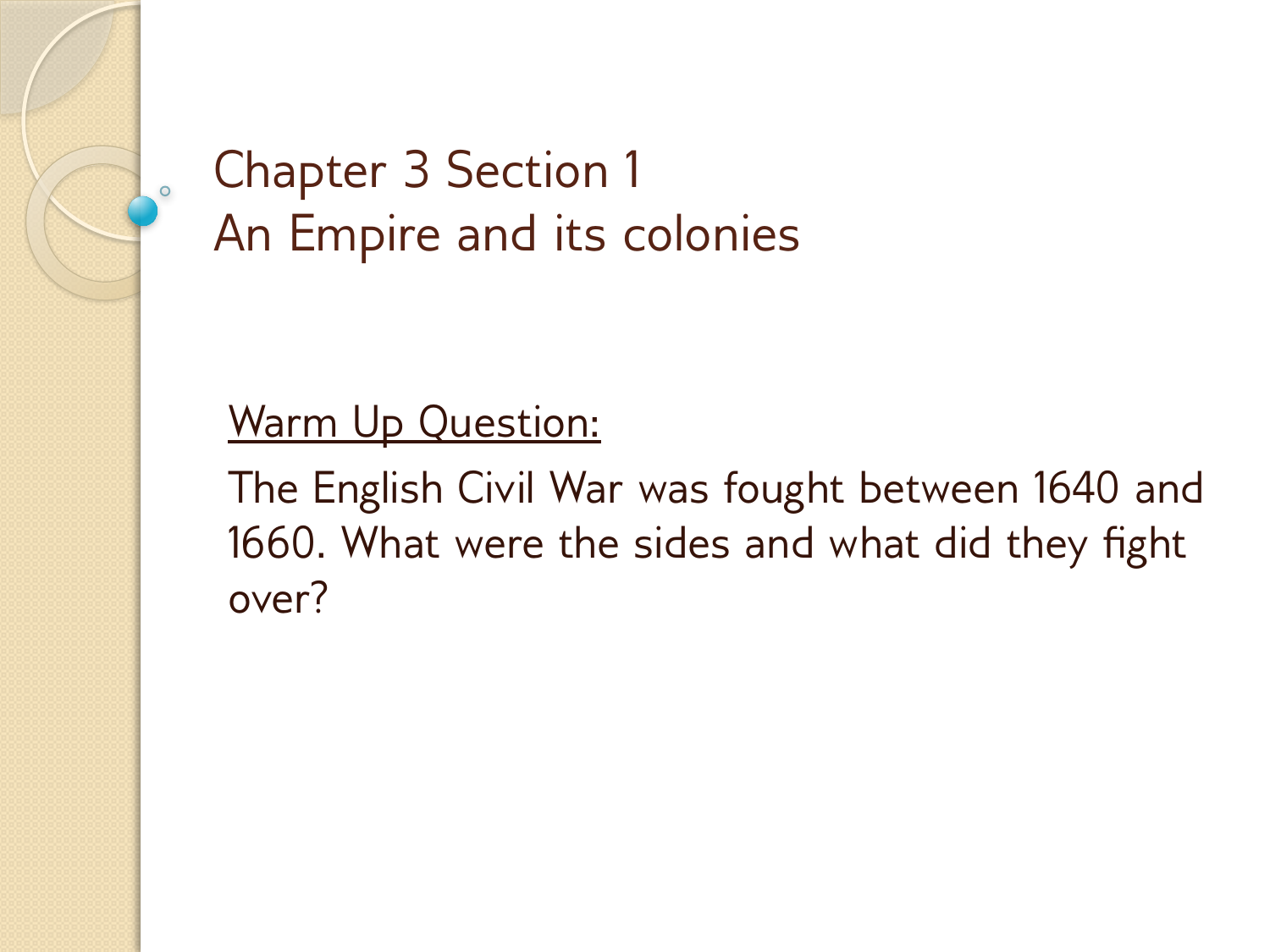

# Chapter 3 Section 1 An Empire and its colonies
Warm Up Question:
The English Civil War was fought between 1640 and 1660. What were the sides and what did they fight over?